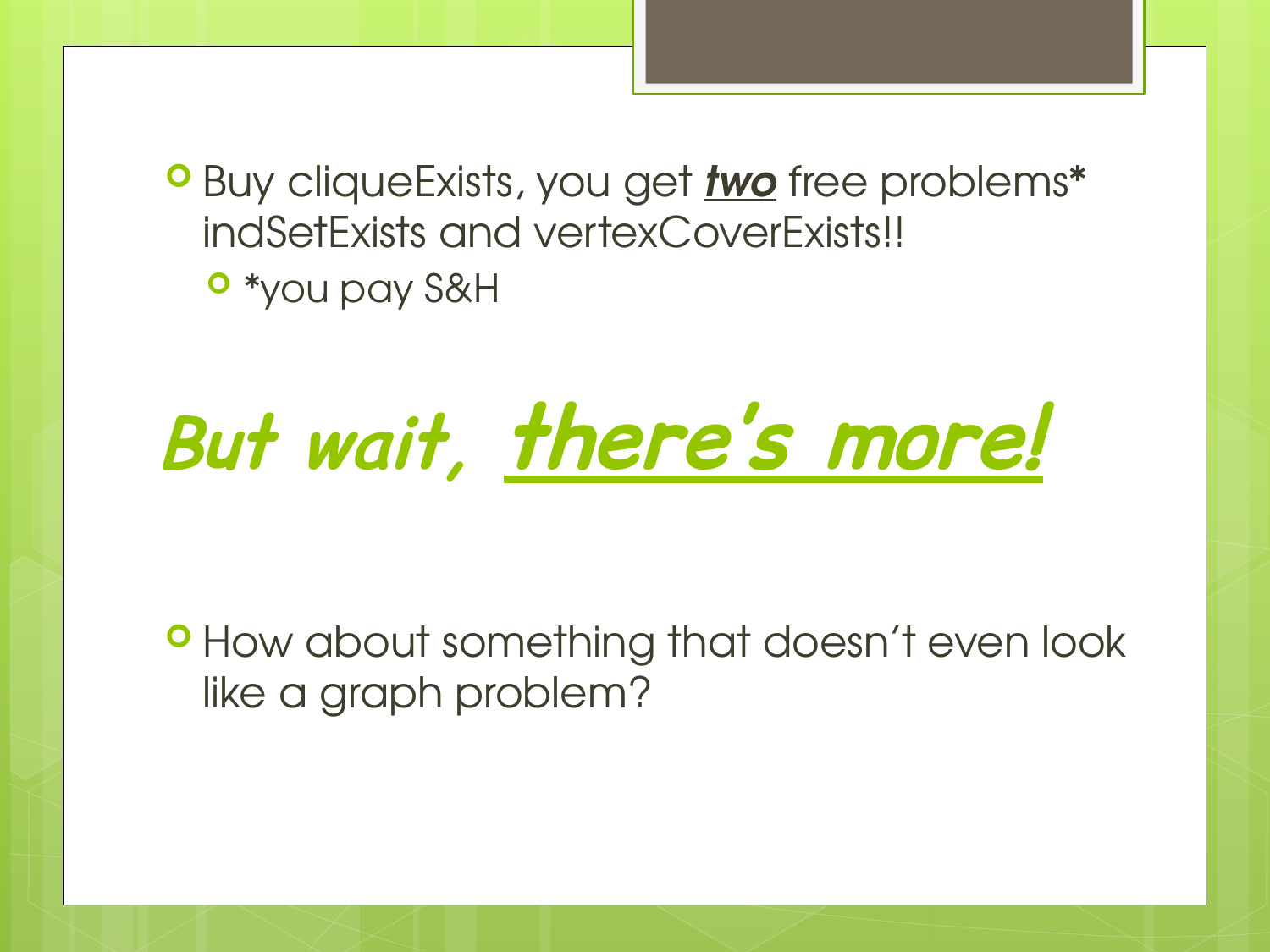

Buy cliqueExists, you get two free problems* indSetExists and vertexCoverExists!!
*you pay S&H

How about something that doesn’t even look like a graph problem?
# But wait, there’s more!